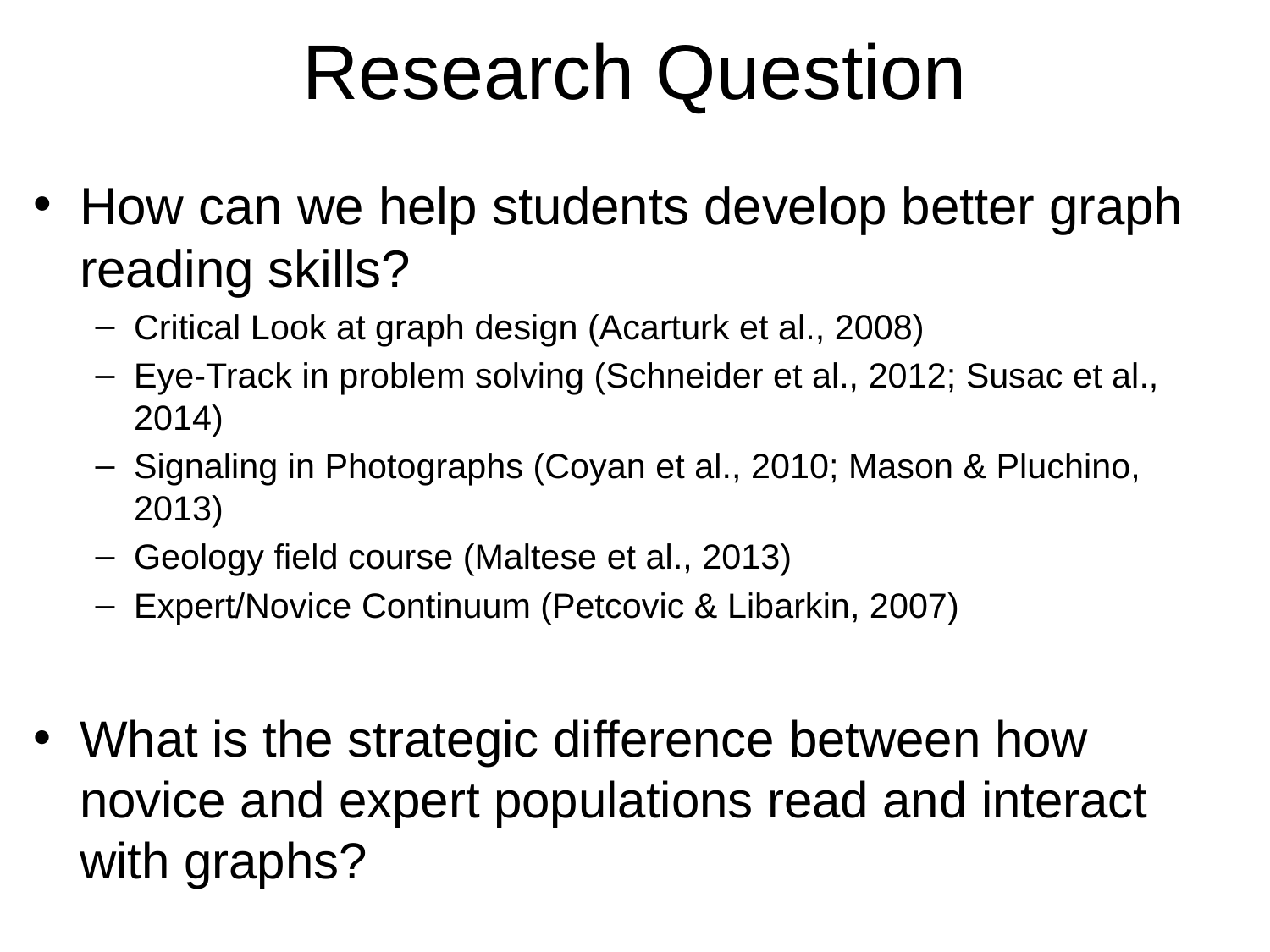

# Research Question
How can we help students develop better graph reading skills?
Critical Look at graph design (Acarturk et al., 2008)
Eye-Track in problem solving (Schneider et al., 2012; Susac et al., 2014)
Signaling in Photographs (Coyan et al., 2010; Mason & Pluchino, 2013)
Geology field course (Maltese et al., 2013)
Expert/Novice Continuum (Petcovic & Libarkin, 2007)

What is the strategic difference between how novice and expert populations read and interact with graphs?